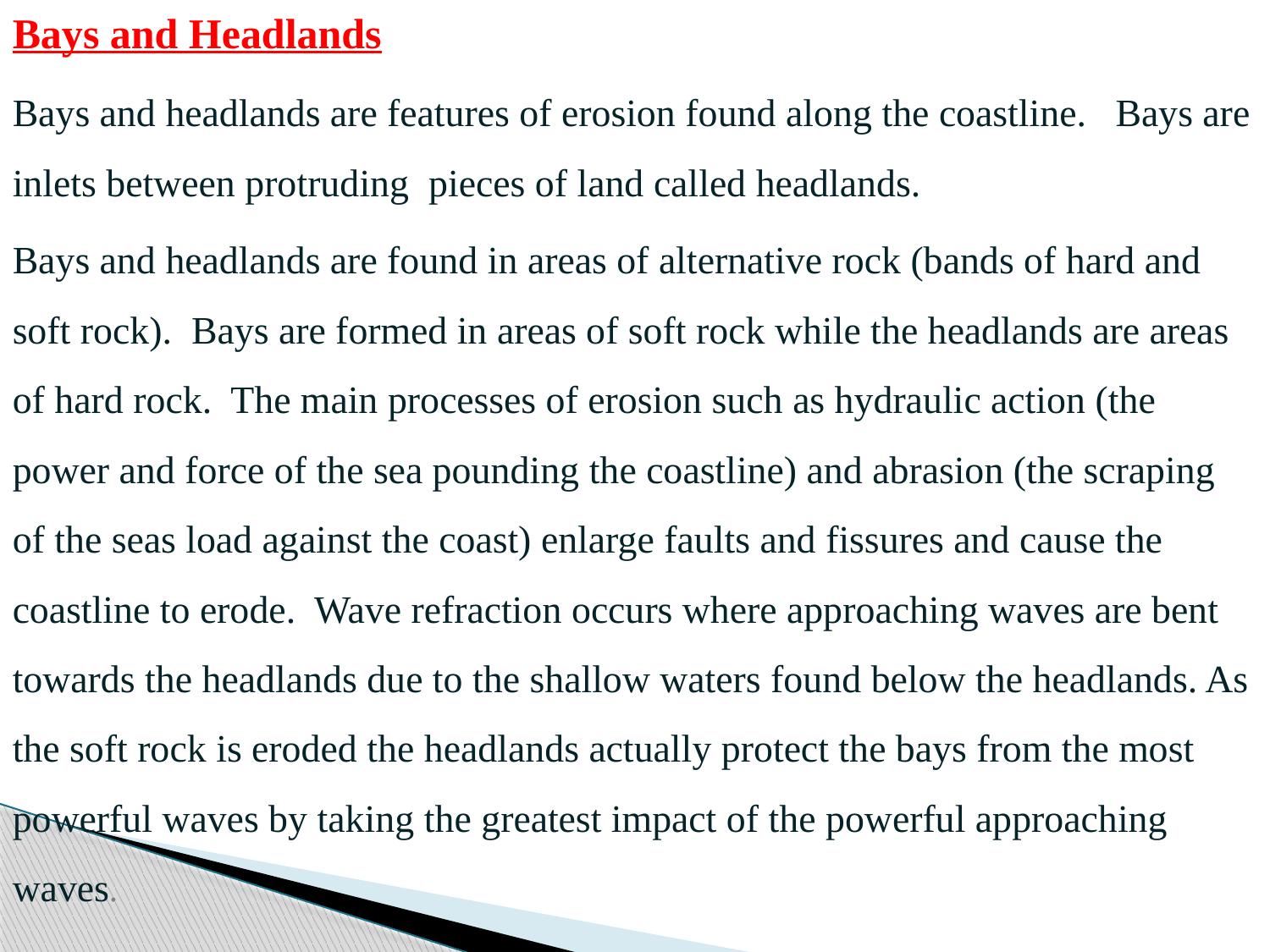

Bays and Headlands
Bays and headlands are features of erosion found along the coastline.   Bays are inlets between protruding  pieces of land called headlands.
Bays and headlands are found in areas of alternative rock (bands of hard and soft rock).  Bays are formed in areas of soft rock while the headlands are areas of hard rock.  The main processes of erosion such as hydraulic action (the power and force of the sea pounding the coastline) and abrasion (the scraping of the seas load against the coast) enlarge faults and fissures and cause the coastline to erode.  Wave refraction occurs where approaching waves are bent towards the headlands due to the shallow waters found below the headlands. As the soft rock is eroded the headlands actually protect the bays from the most powerful waves by taking the greatest impact of the powerful approaching waves.